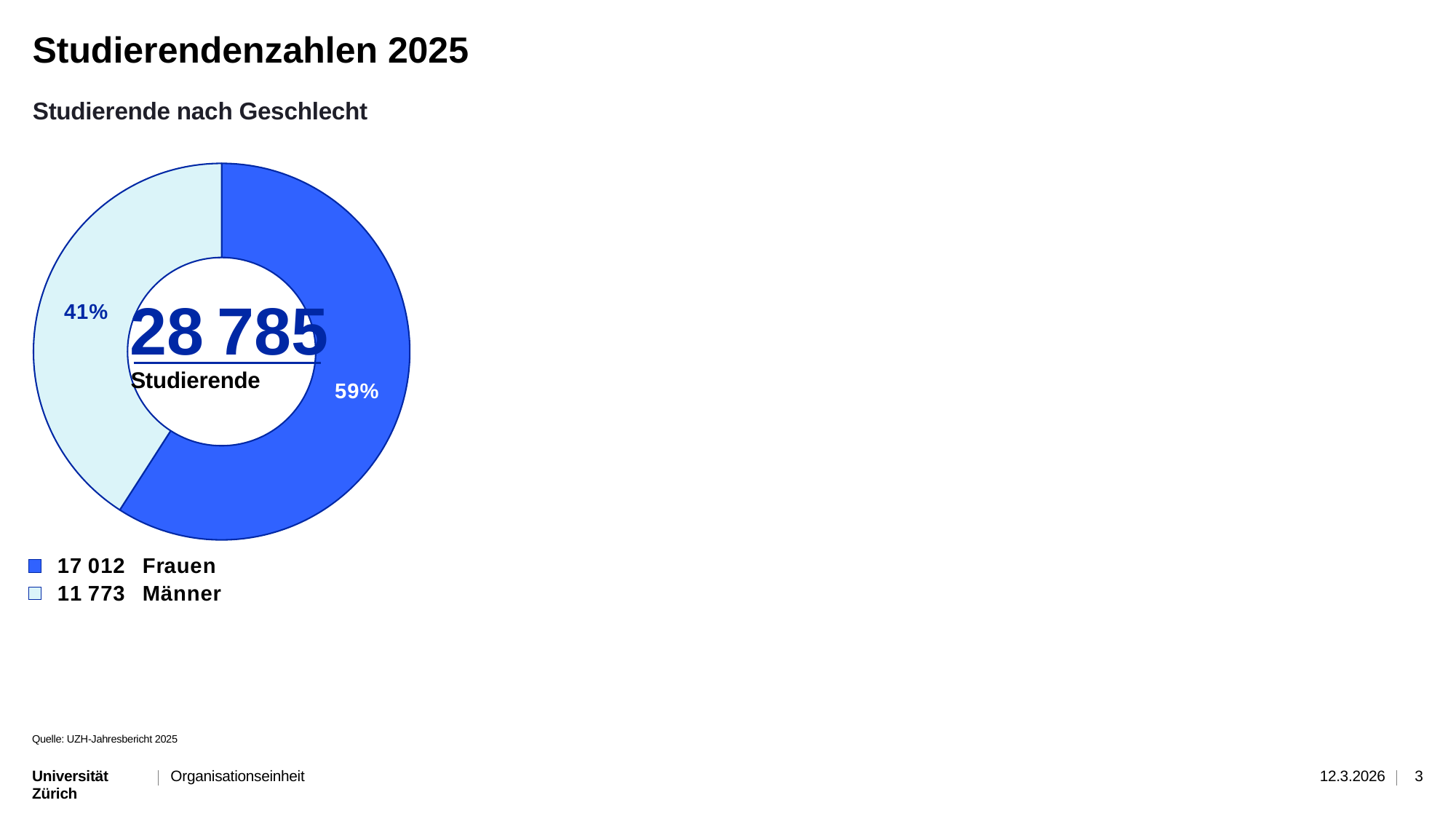

# Studierendenzahlen 2025

### Chart

| Category | Anteil |
|---|---|
|   17 012   Frauen | 17012.0 |
|   11 773   Männer | 11773.0 |
Studierende nach Geschlecht
28 785
Studierende
Quelle: UZH-Jahresbericht 2025